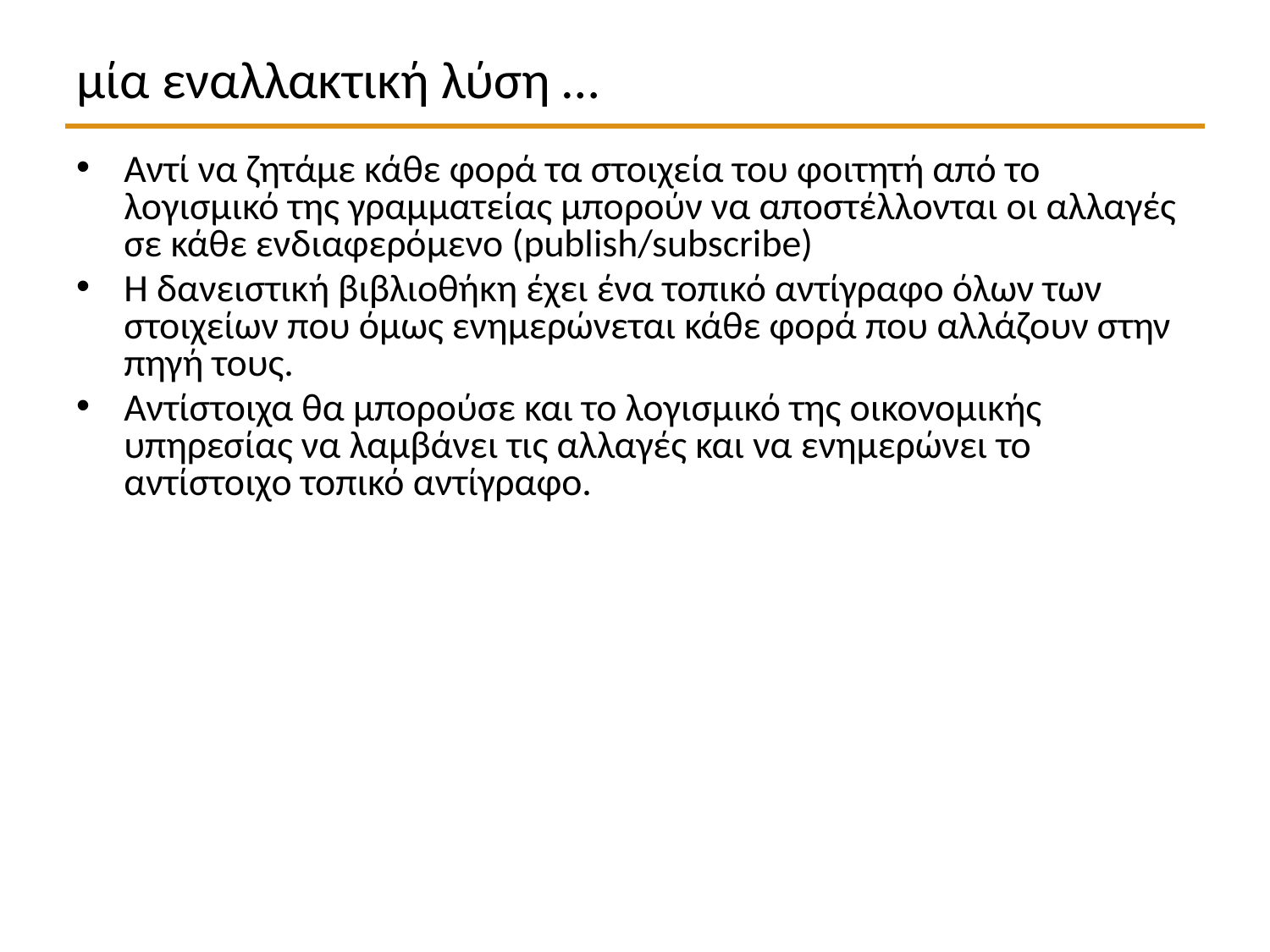

# μία εναλλακτική λύση …
Αντί να ζητάμε κάθε φορά τα στοιχεία του φοιτητή από το λογισμικό της γραμματείας μπορούν να αποστέλλονται οι αλλαγές σε κάθε ενδιαφερόμενο (publish/subscribe)
Η δανειστική βιβλιοθήκη έχει ένα τοπικό αντίγραφο όλων των στοιχείων που όμως ενημερώνεται κάθε φορά που αλλάζουν στην πηγή τους.
Αντίστοιχα θα μπορούσε και το λογισμικό της οικονομικής υπηρεσίας να λαμβάνει τις αλλαγές και να ενημερώνει το αντίστοιχο τοπικό αντίγραφο.